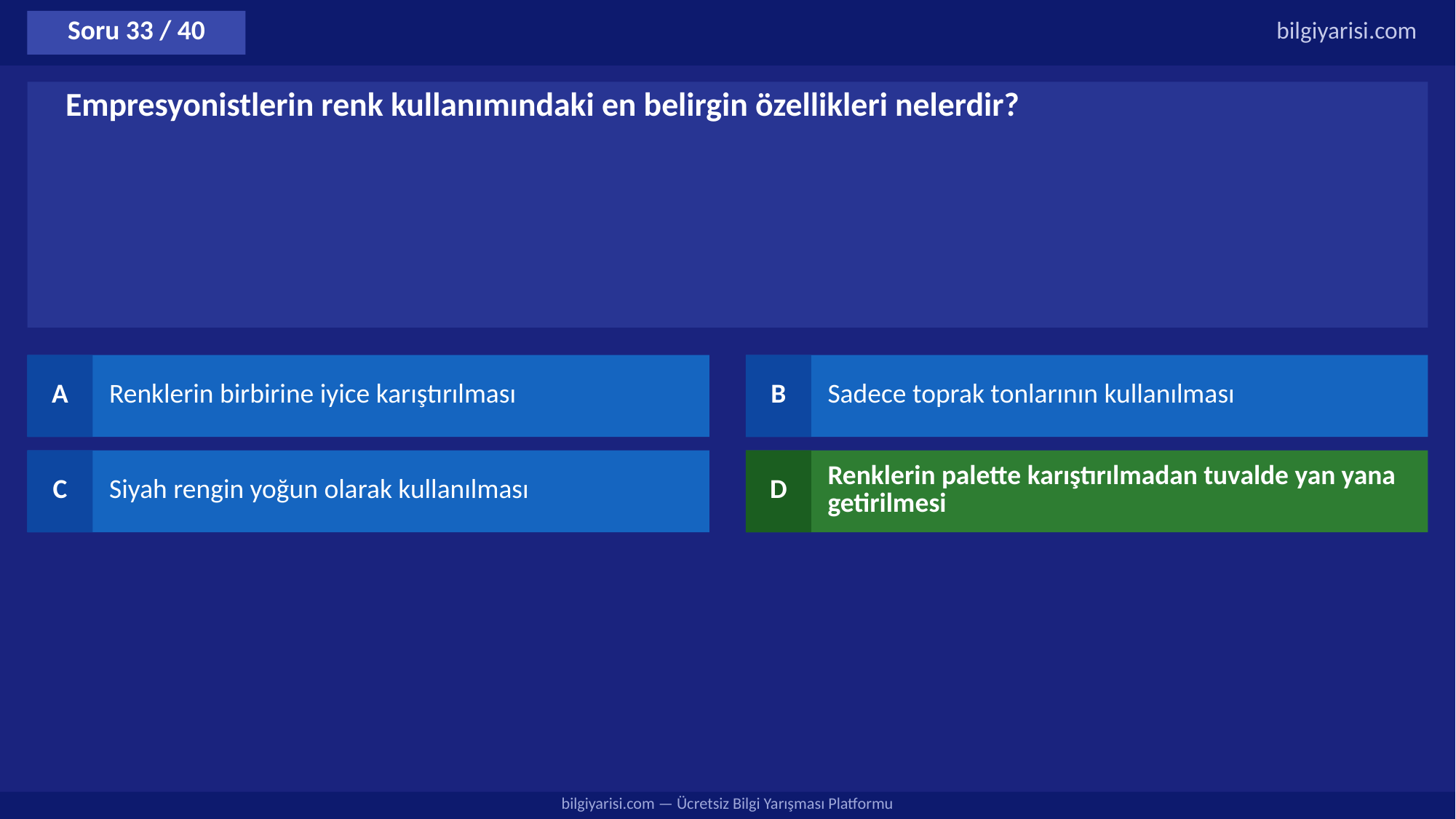

Soru 33 / 40
bilgiyarisi.com

Empresyonistlerin renk kullanımındaki en belirgin özellikleri nelerdir?

A
Renklerin birbirine iyice karıştırılması

B
Sadece toprak tonlarının kullanılması

C
Siyah rengin yoğun olarak kullanılması

D
Renklerin palette karıştırılmadan tuvalde yan yana getirilmesi
bilgiyarisi.com — Ücretsiz Bilgi Yarışması Platformu